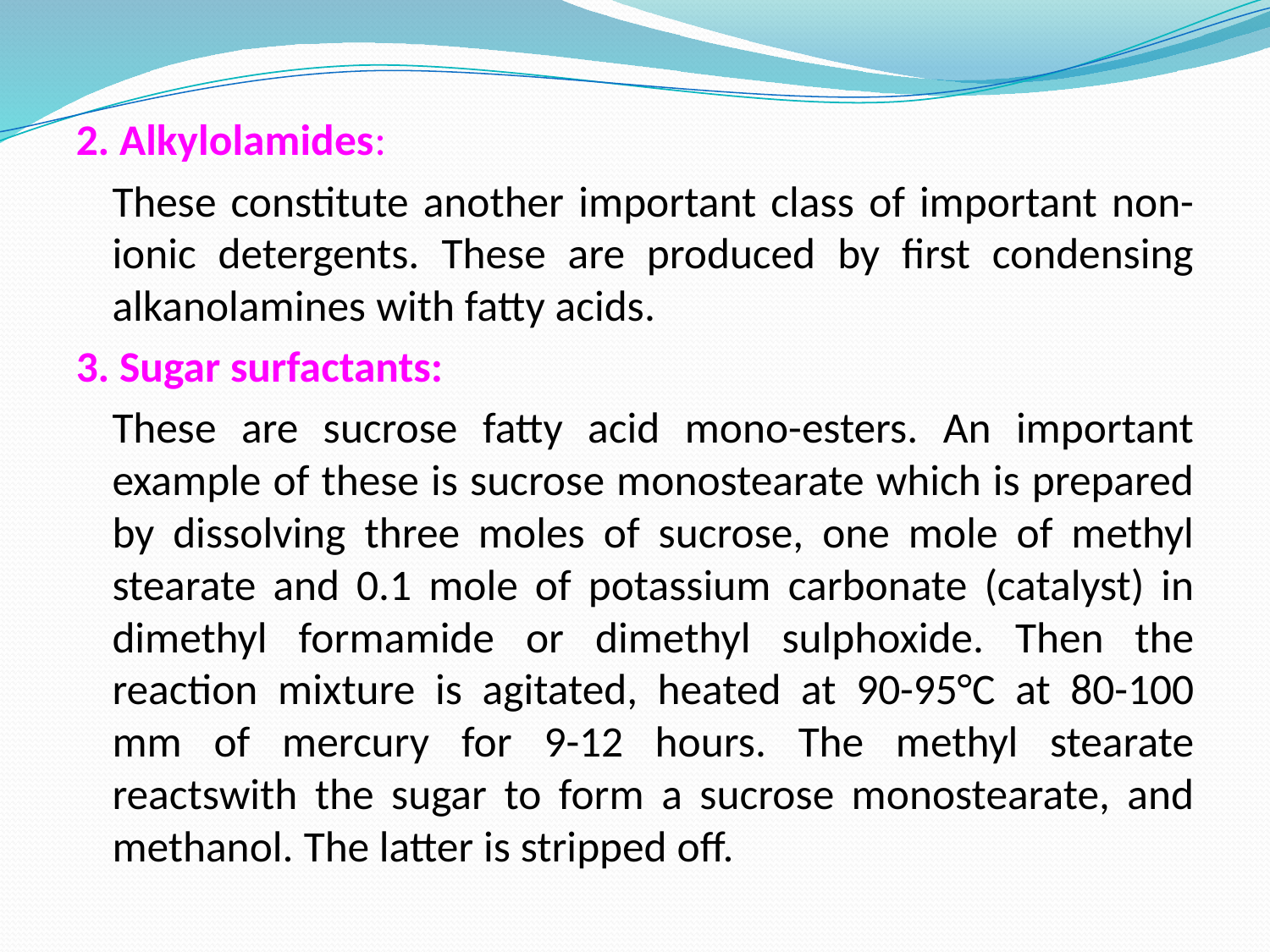

2. Alkylolamides:
		These constitute another important class of important non-ionic detergents. These are produced by first condensing alkanolamines with fatty acids.
3. Sugar surfactants:
		These are sucrose fatty acid mono-esters. An important example of these is sucrose monostearate which is prepared by dissolving three moles of sucrose, one mole of methyl stearate and 0.1 mole of potassium carbonate (catalyst) in dimethyl formamide or dimethyl sulphoxide. Then the reaction mixture is agitated, heated at 90-95°C at 80-100 mm of mercury for 9-12 hours. The methyl stearate reactswith the sugar to form a sucrose monostearate, and methanol. The latter is stripped off.